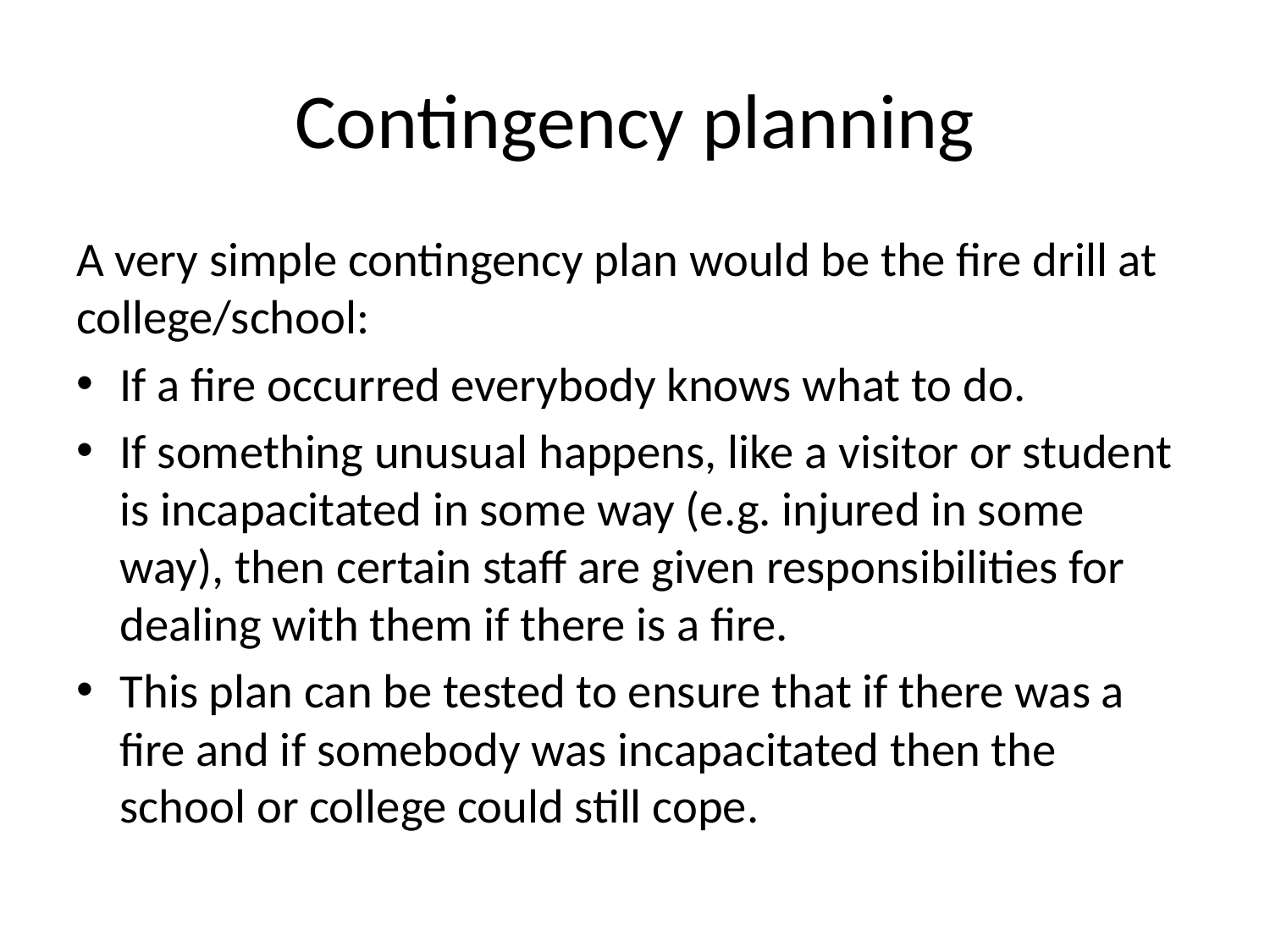

# Contingency planning
A very simple contingency plan would be the fire drill at college/school:
If a fire occurred everybody knows what to do.
If something unusual happens, like a visitor or student is incapacitated in some way (e.g. injured in some way), then certain staff are given responsibilities for dealing with them if there is a fire.
This plan can be tested to ensure that if there was a fire and if somebody was incapacitated then the school or college could still cope.